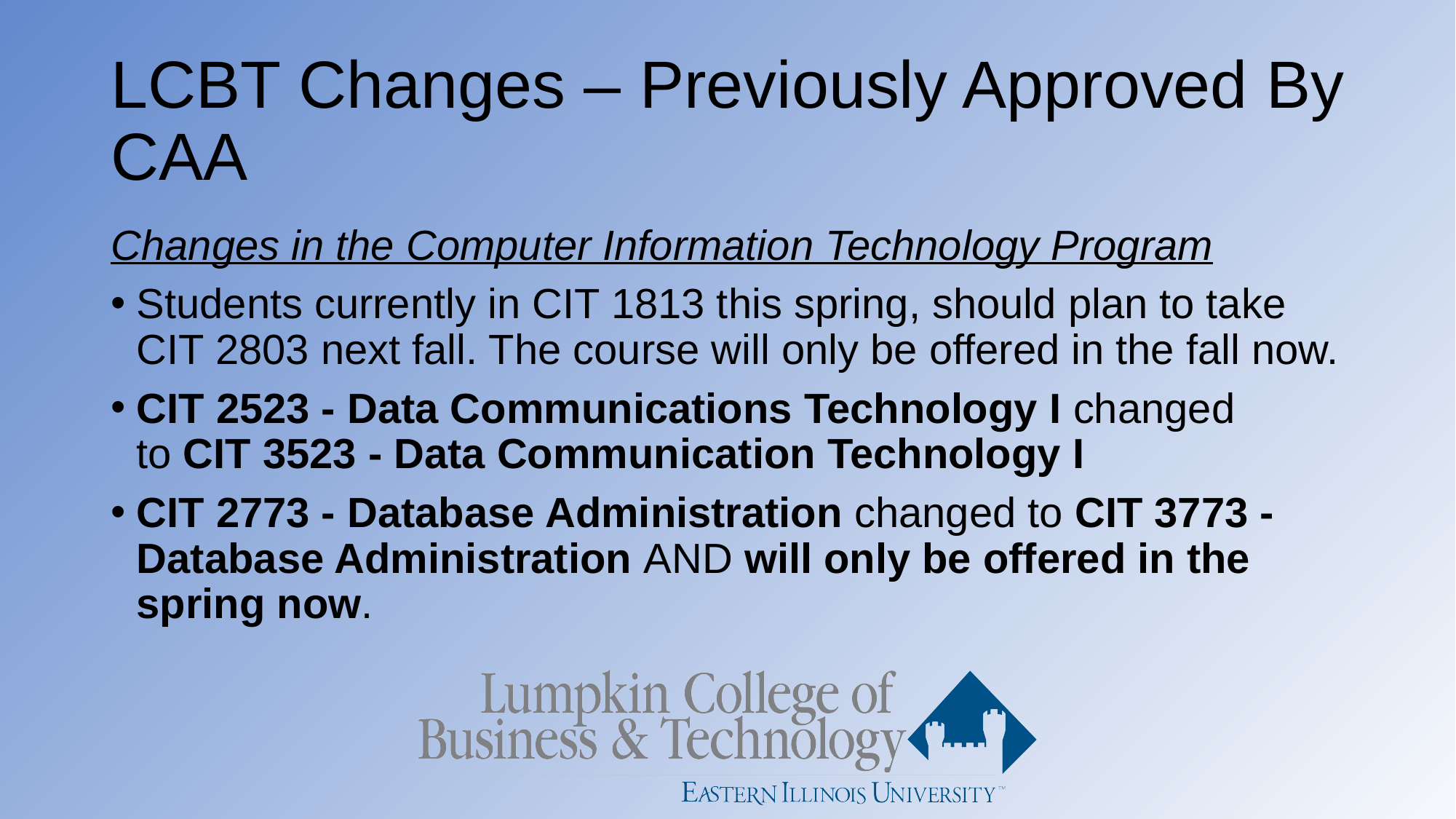

# LCBT Changes – Previously Approved By CAA
Changes in the Computer Information Technology Program
Students currently in CIT 1813 this spring, should plan to take CIT 2803 next fall. The course will only be offered in the fall now.
CIT 2523 - Data Communications Technology I changed to CIT 3523 - Data Communication Technology I
CIT 2773 - Database Administration changed to CIT 3773 - Database Administration AND will only be offered in the spring now.